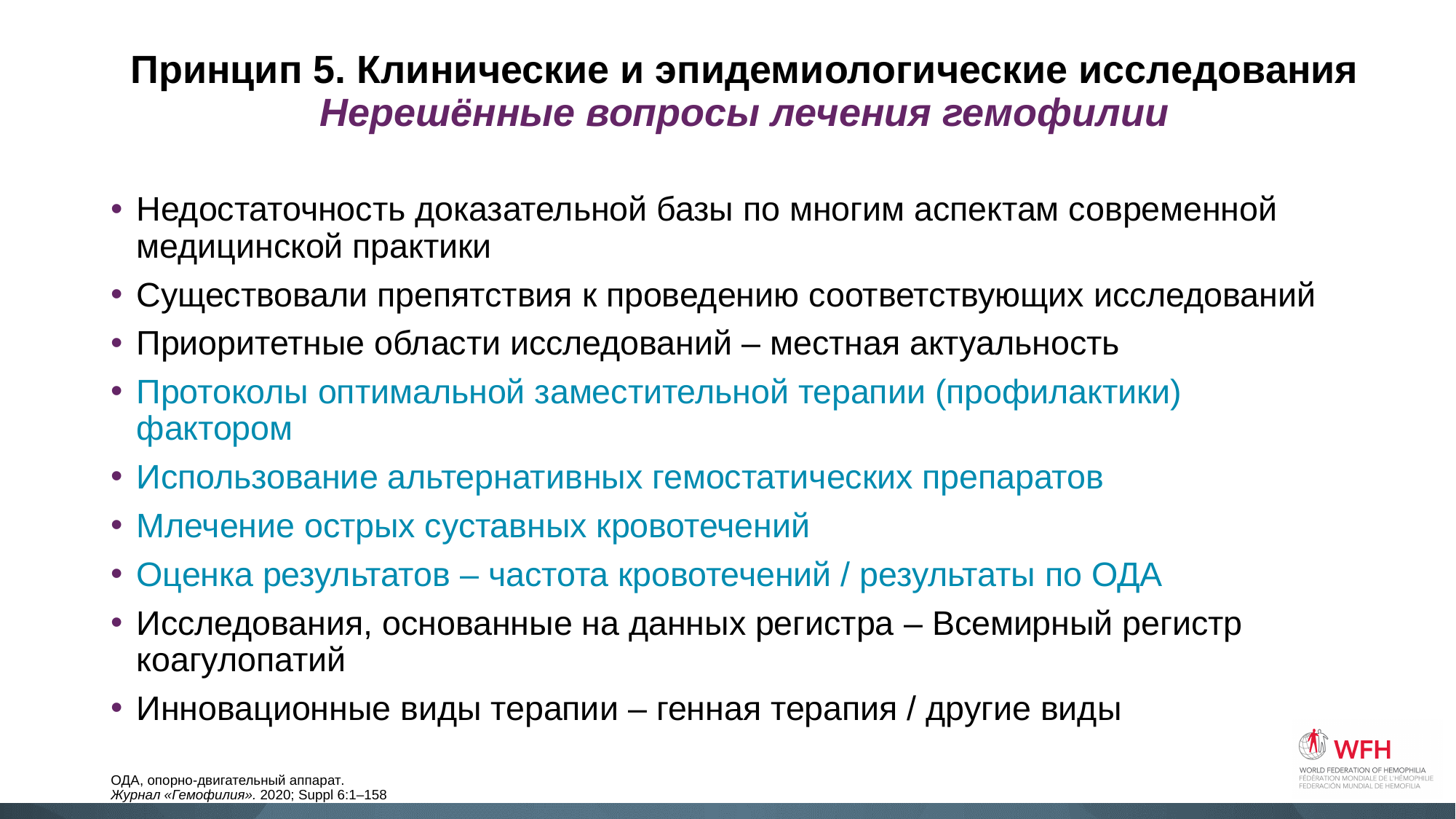

# Принцип 5. Клинические и эпидемиологические исследования Нерешённые вопросы лечения гемофилии
Недостаточность доказательной базы по многим аспектам современной медицинской практики
Существовали препятствия к проведению соответствующих исследований
Приоритетные области исследований – местная актуальность
Протоколы оптимальной заместительной терапии (профилактики) фактором
Использование альтернативных гемостатических препаратов
Mлечение острых суставных кровотечений
Оценка результатов – частота кровотечений / результаты по ОДА
Исследования, основанные на данных регистра – Всемирный регистр коагулопатий
Инновационные виды терапии – генная терапия / другие виды

ОДА, опорно-двигательный аппарат.
Журнал «Гемофилия». 2020; Suppl 6:1–158